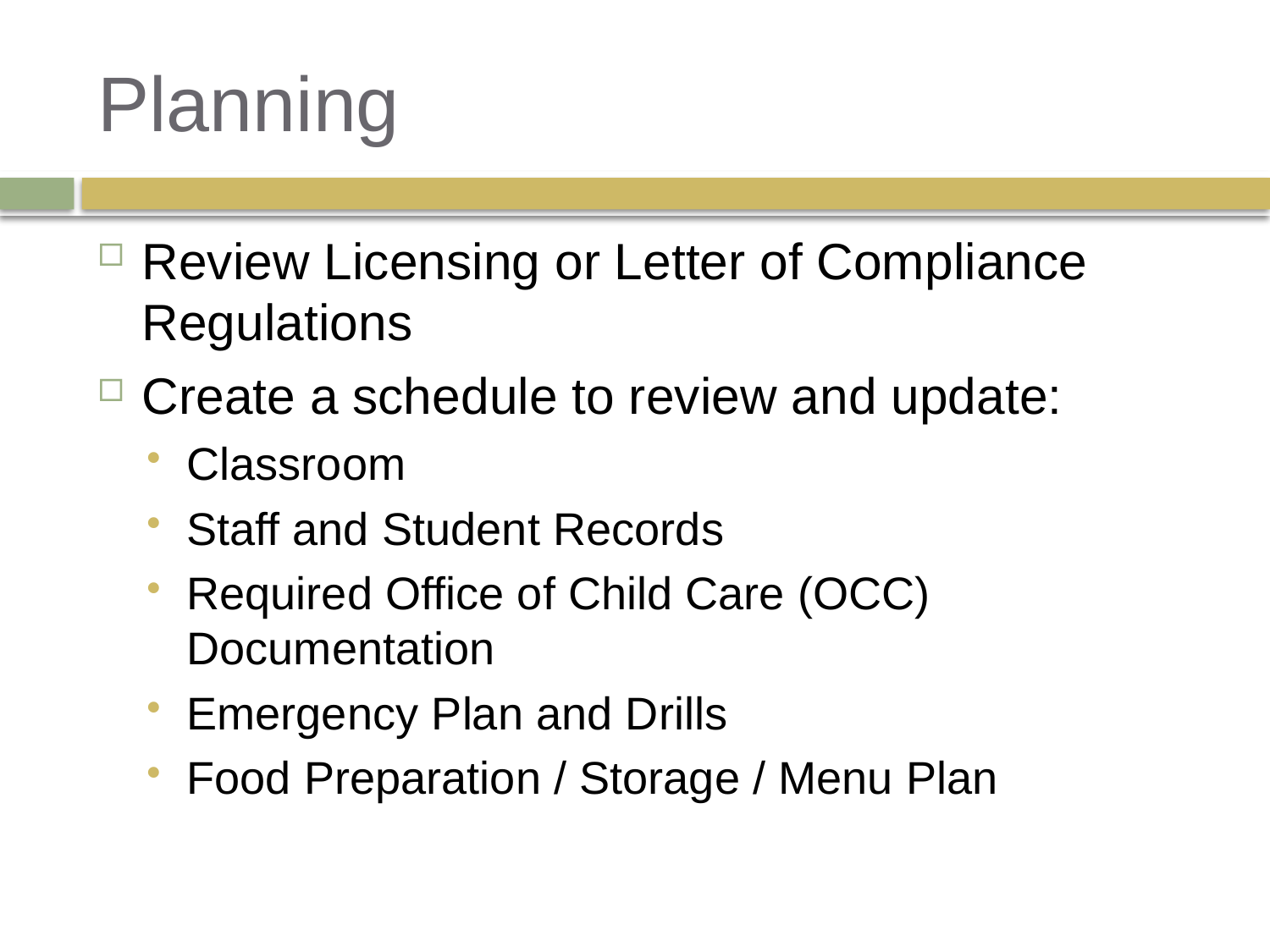

# Planning
Review Licensing or Letter of Compliance Regulations
Create a schedule to review and update:
Classroom
Staff and Student Records
Required Office of Child Care (OCC) Documentation
Emergency Plan and Drills
Food Preparation / Storage / Menu Plan